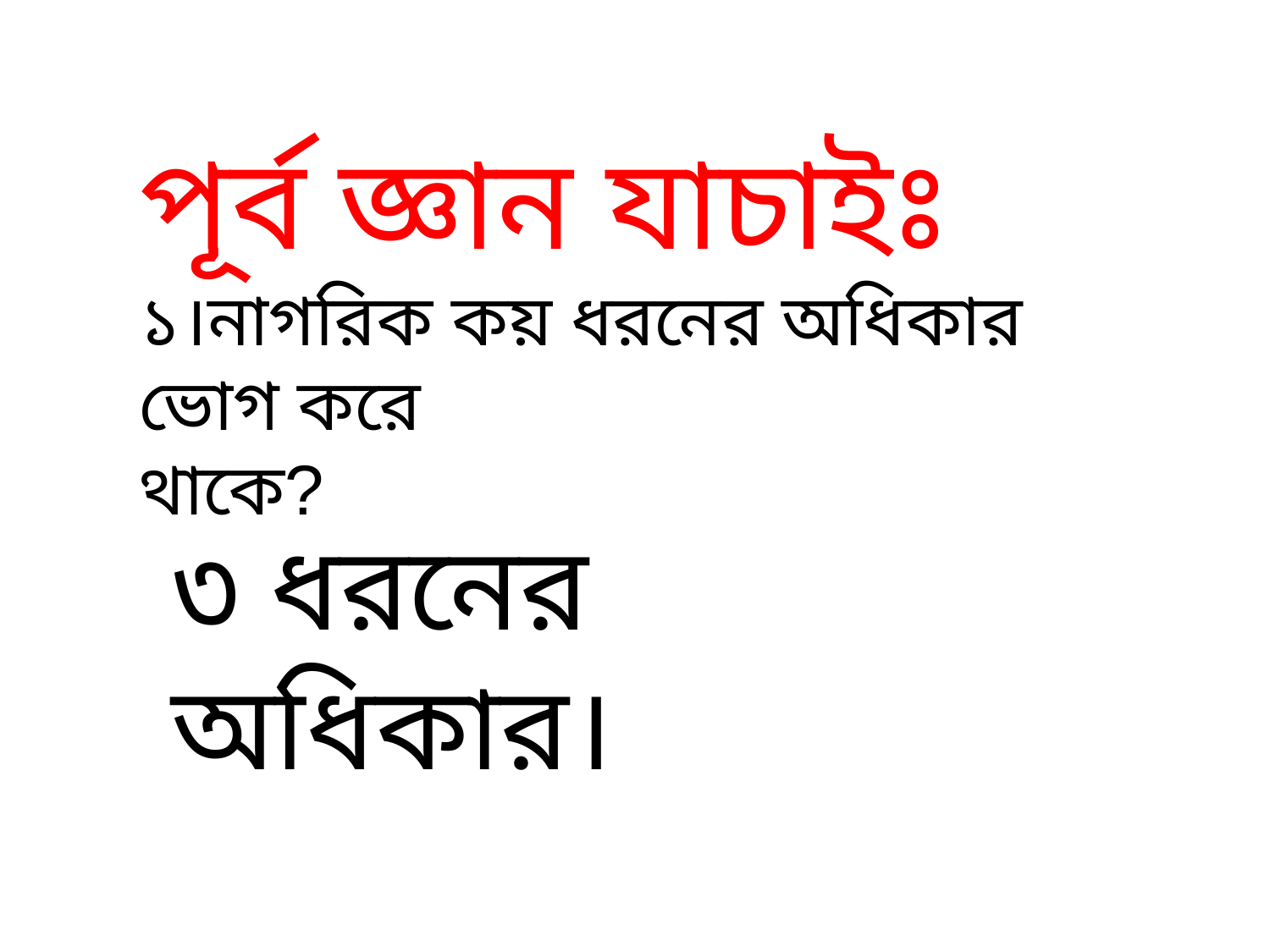

পূর্ব জ্ঞান যাচাইঃ
১।নাগরিক কয় ধরনের অধিকার ভোগ করে
থাকে?

৩ ধরনের অধিকার।